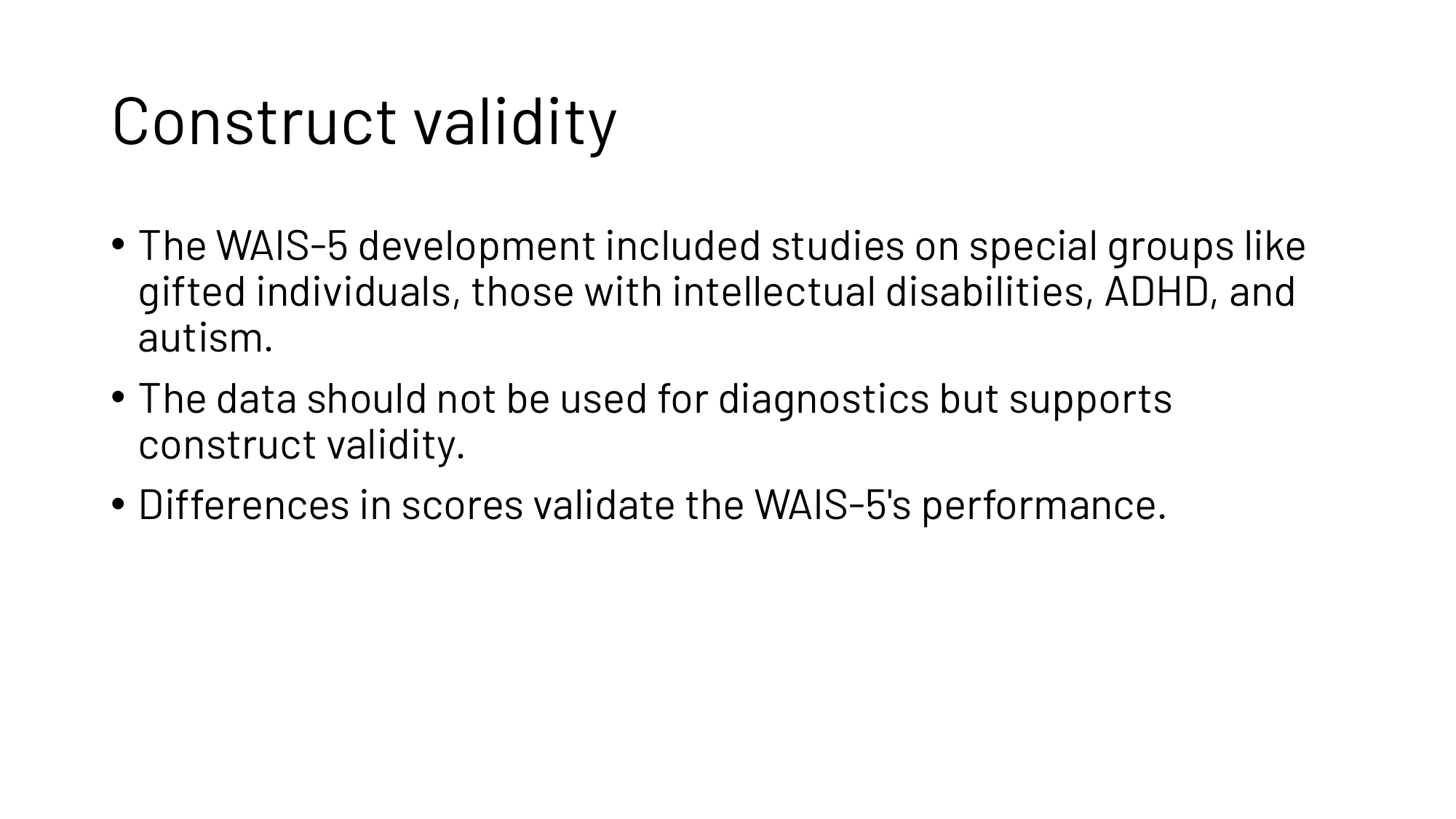

# Construct validity
The WAIS-5 development included studies on special groups like gifted individuals, those with intellectual disabilities, ADHD, and autism.
The data should not be used for diagnostics but supports construct validity.
Differences in scores validate the WAIS-5's performance.